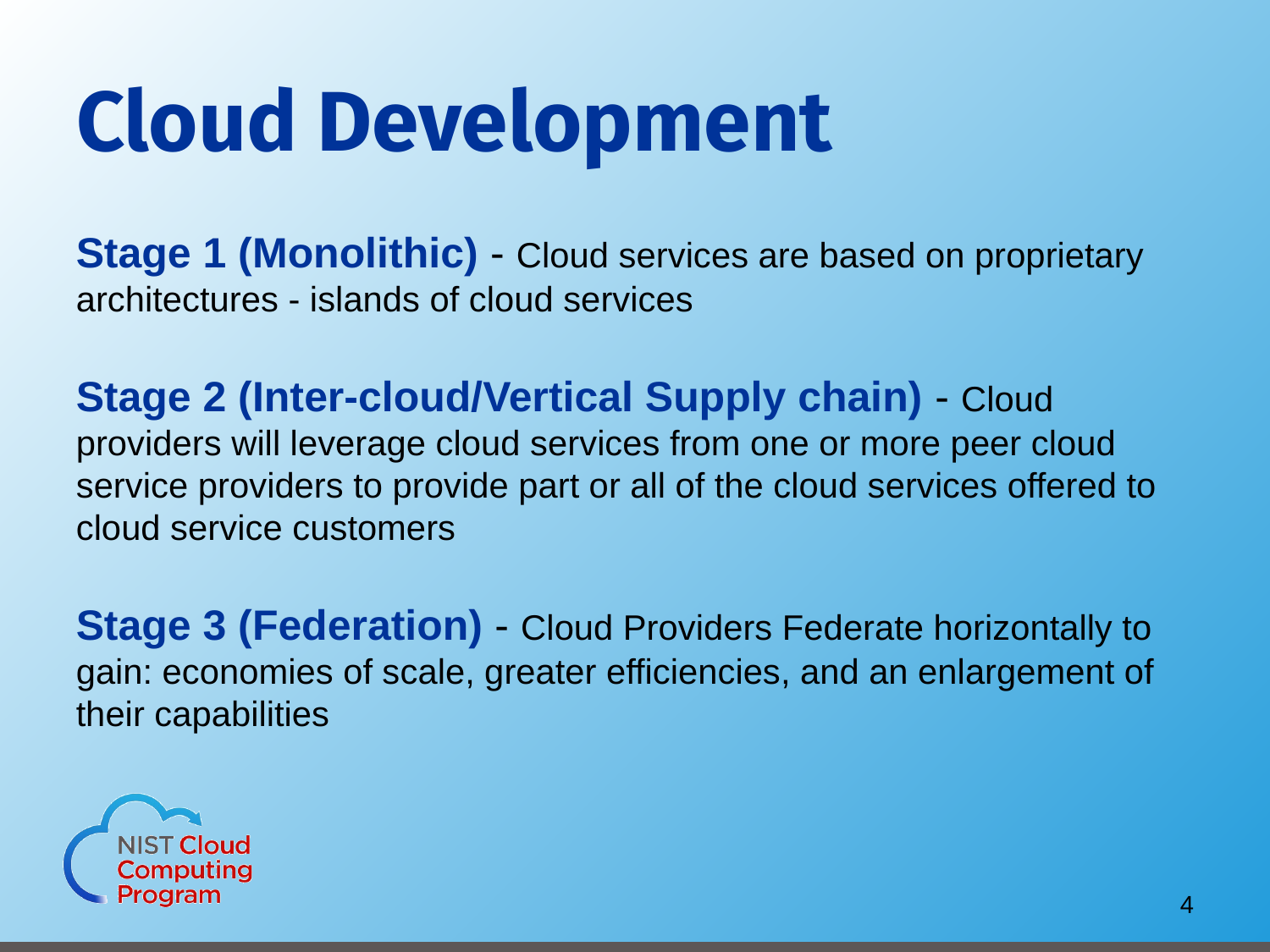

# Cloud Development
Stage 1 (Monolithic) - Cloud services are based on proprietary architectures - islands of cloud services

Stage 2 (Inter-cloud/Vertical Supply chain) - Cloud providers will leverage cloud services from one or more peer cloud service providers to provide part or all of the cloud services offered to cloud service customers

Stage 3 (Federation) - Cloud Providers Federate horizontally to gain: economies of scale, greater efficiencies, and an enlargement of their capabilities
4